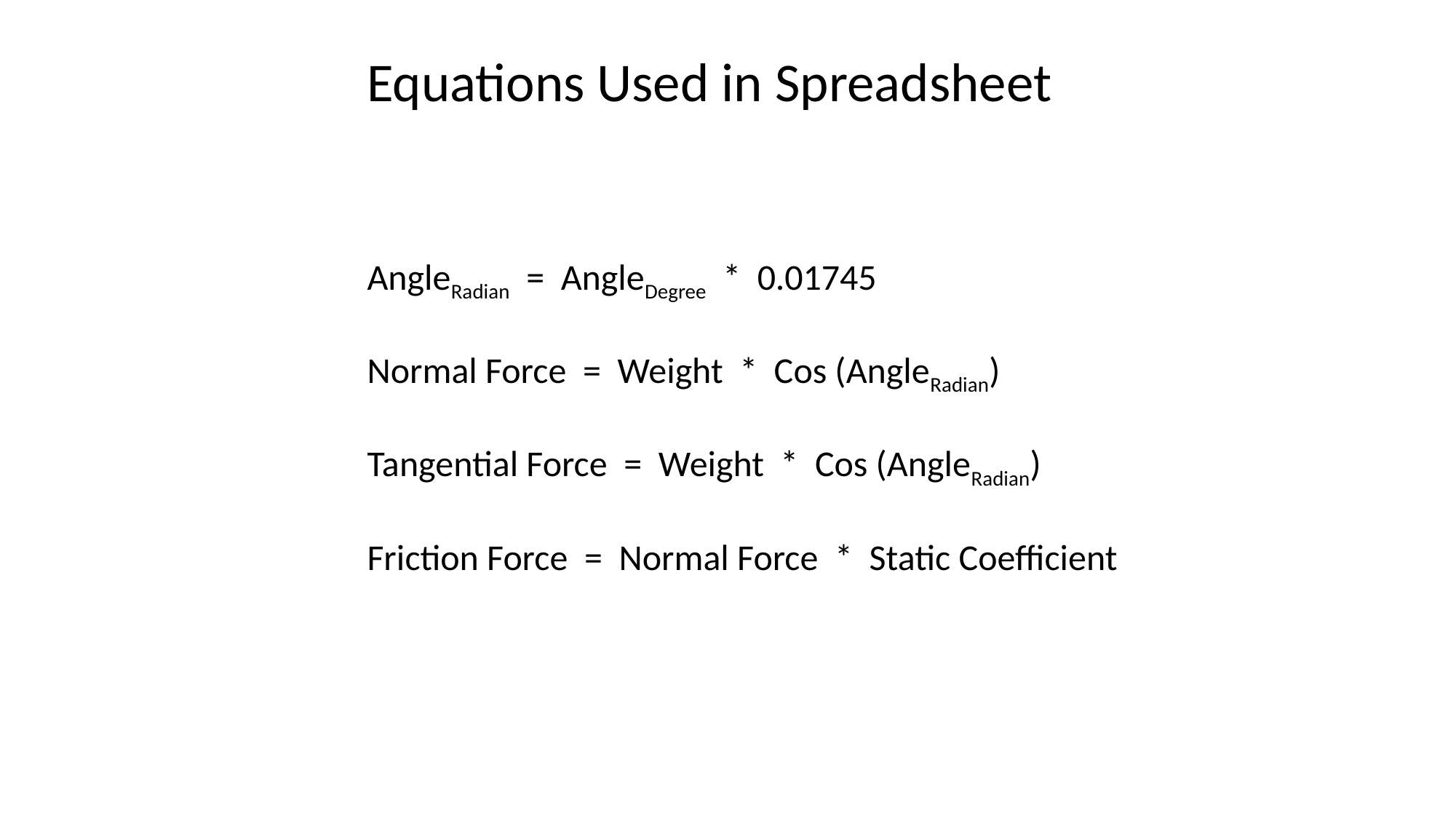

Equations Used in Spreadsheet
AngleRadian  =  AngleDegree  *  0.01745

Normal Force  =  Weight  *  Cos (AngleRadian)

Tangential Force  =  Weight  *  Cos (AngleRadian)

Friction Force  =  Normal Force  *  Static Coefficient